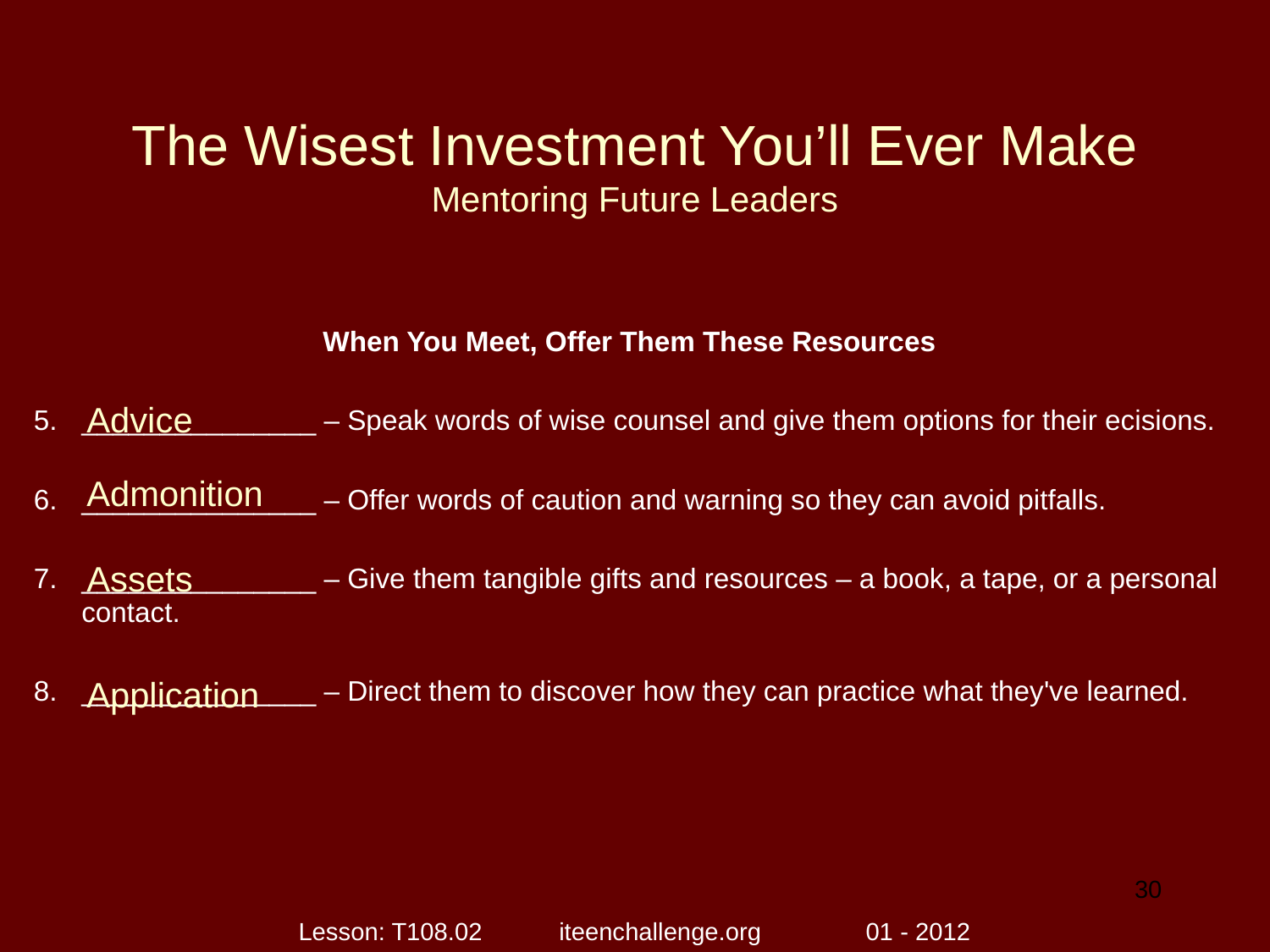

# The Wisest Investment You’ll Ever Make Mentoring Future Leaders
When You Meet, Offer Them These Resources

_______________ – Speak words of wise counsel and give them options for their ecisions.

_______________ – Offer words of caution and warning so they can avoid pitfalls.

_______________ – Give them tangible gifts and resources – a book, a tape, or a personal contact.

_______________ – Direct them to discover how they can practice what they've learned.
Advice
Admonition
Assets
Application
30
Lesson: T108.02           iteenchallenge.org               01 - 2012